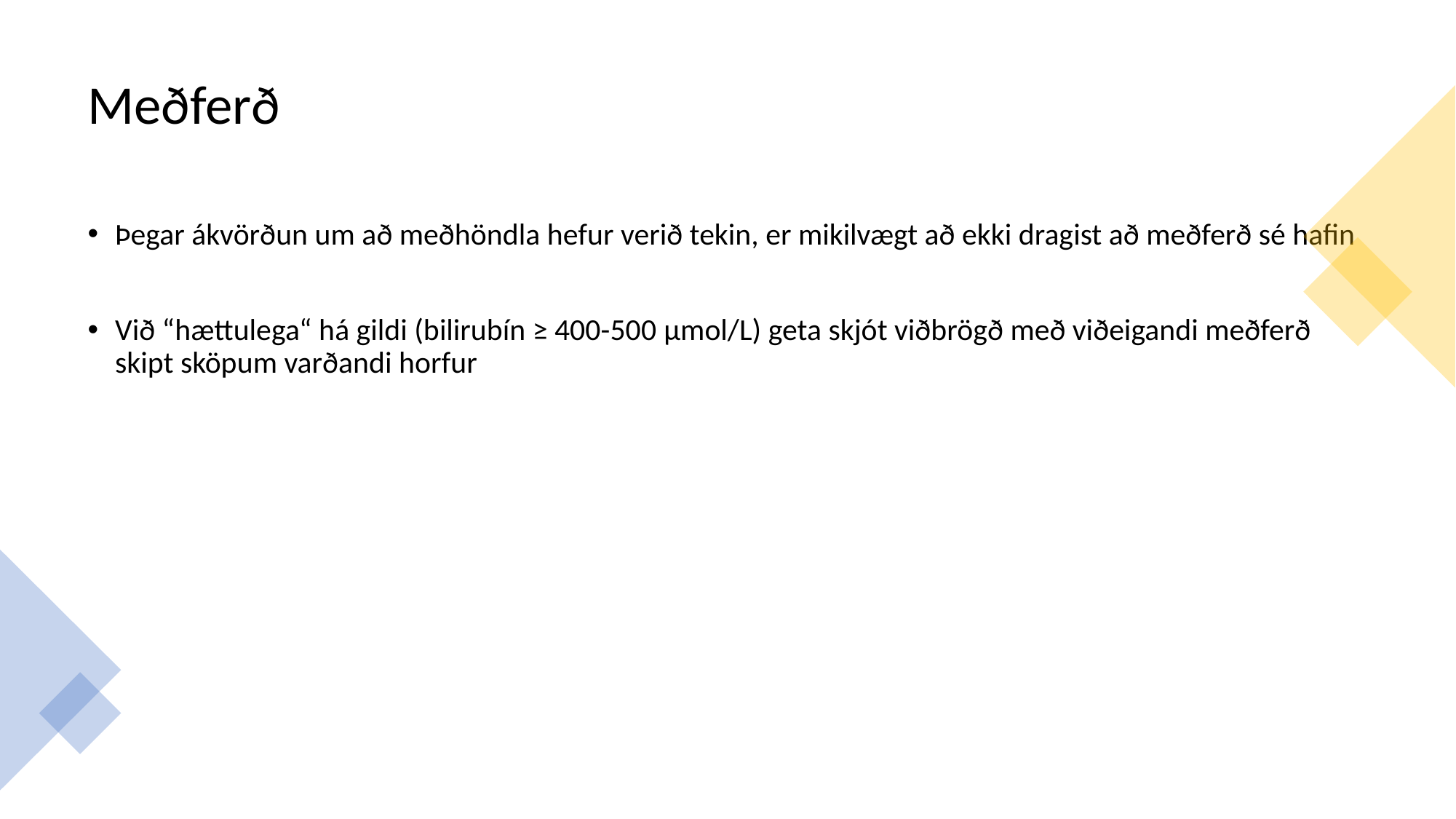

# Meðferð

Þegar ákvörðun um að meðhöndla hefur verið tekin, er mikilvægt að ekki dragist að meðferð sé hafin

Við “hættulega“ há gildi (bilirubín ≥ 400-500 μmol/L) geta skjót viðbrögð með viðeigandi meðferð skipt sköpum varðandi horfur